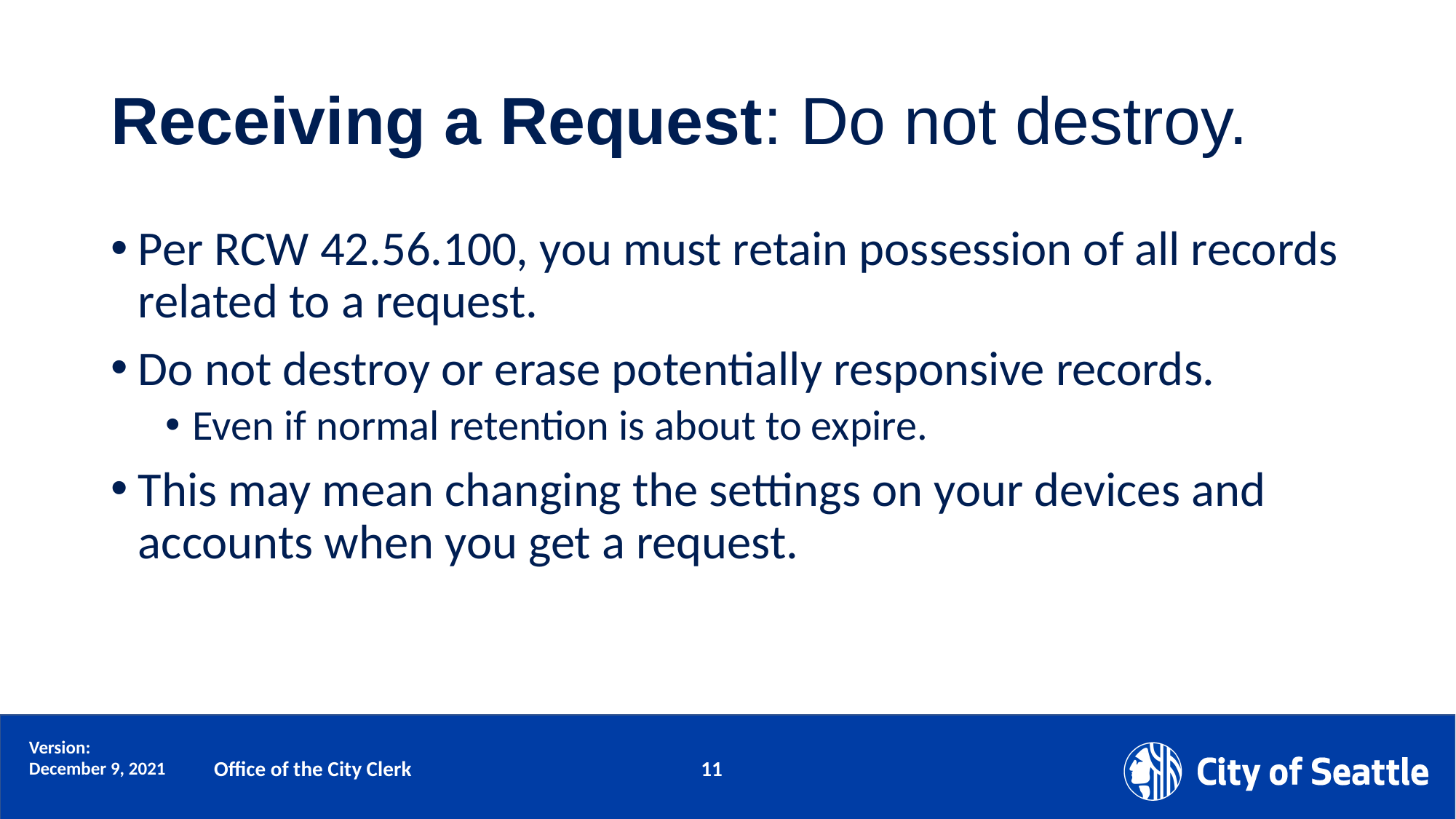

# Receiving a Request: Do not destroy.
Per RCW 42.56.100, you must retain possession of all records related to a request.
Do not destroy or erase potentially responsive records.
Even if normal retention is about to expire.
This may mean changing the settings on your devices and accounts when you get a request.